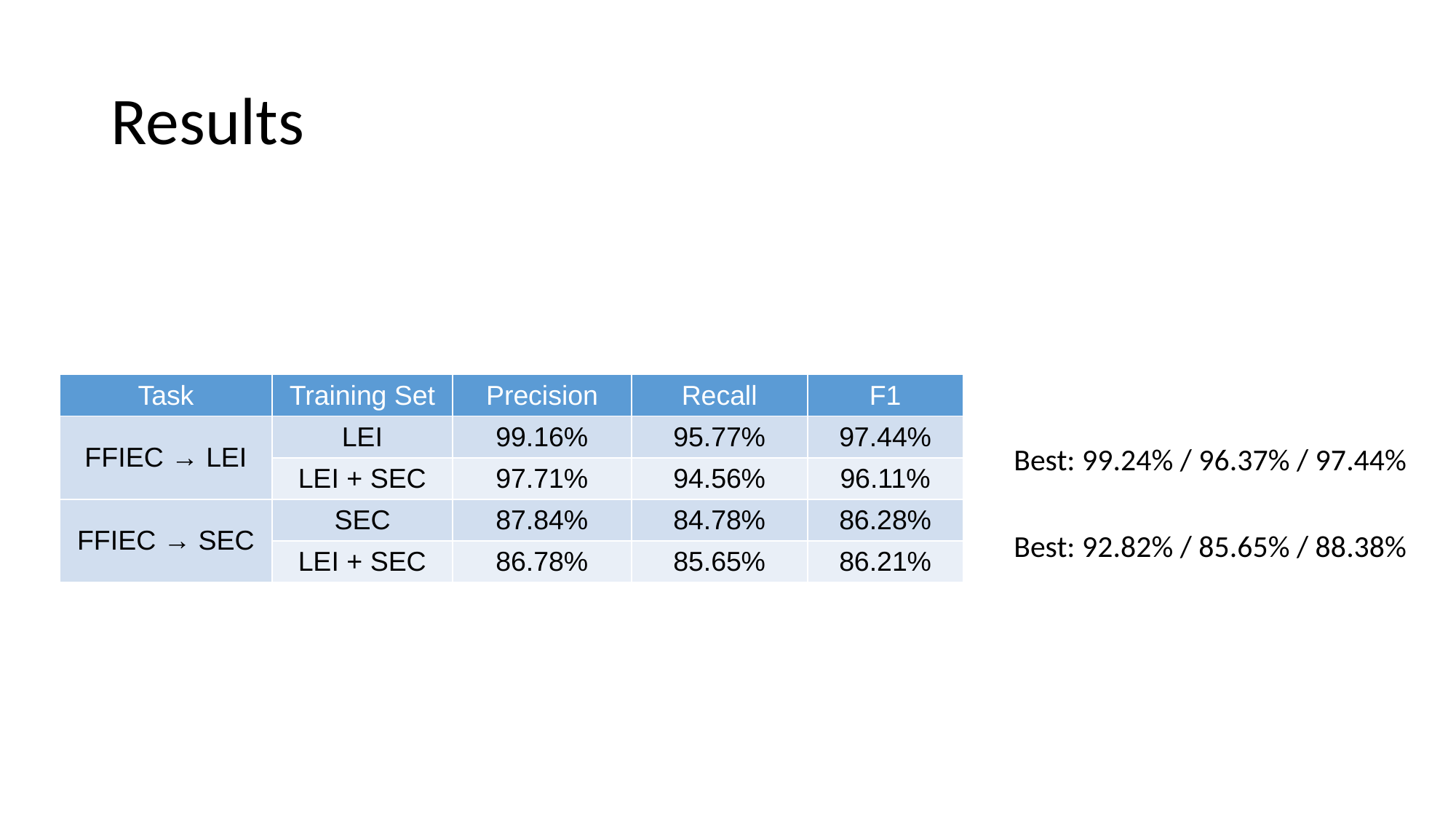

# Results

| Task | Training Set | Precision | Recall | F1 |
| --- | --- | --- | --- | --- |
| FFIEC → LEI | LEI | 99.16% | 95.77% | 97.44% |
|  | LEI + SEC | 97.71% | 94.56% | 96.11% |
| FFIEC → SEC | SEC | 87.84% | 84.78% | 86.28% |
|  | LEI + SEC | 86.78% | 85.65% | 86.21% |
Best: 99.24% / 96.37% / 97.44%
Best: 92.82% / 85.65% / 88.38%